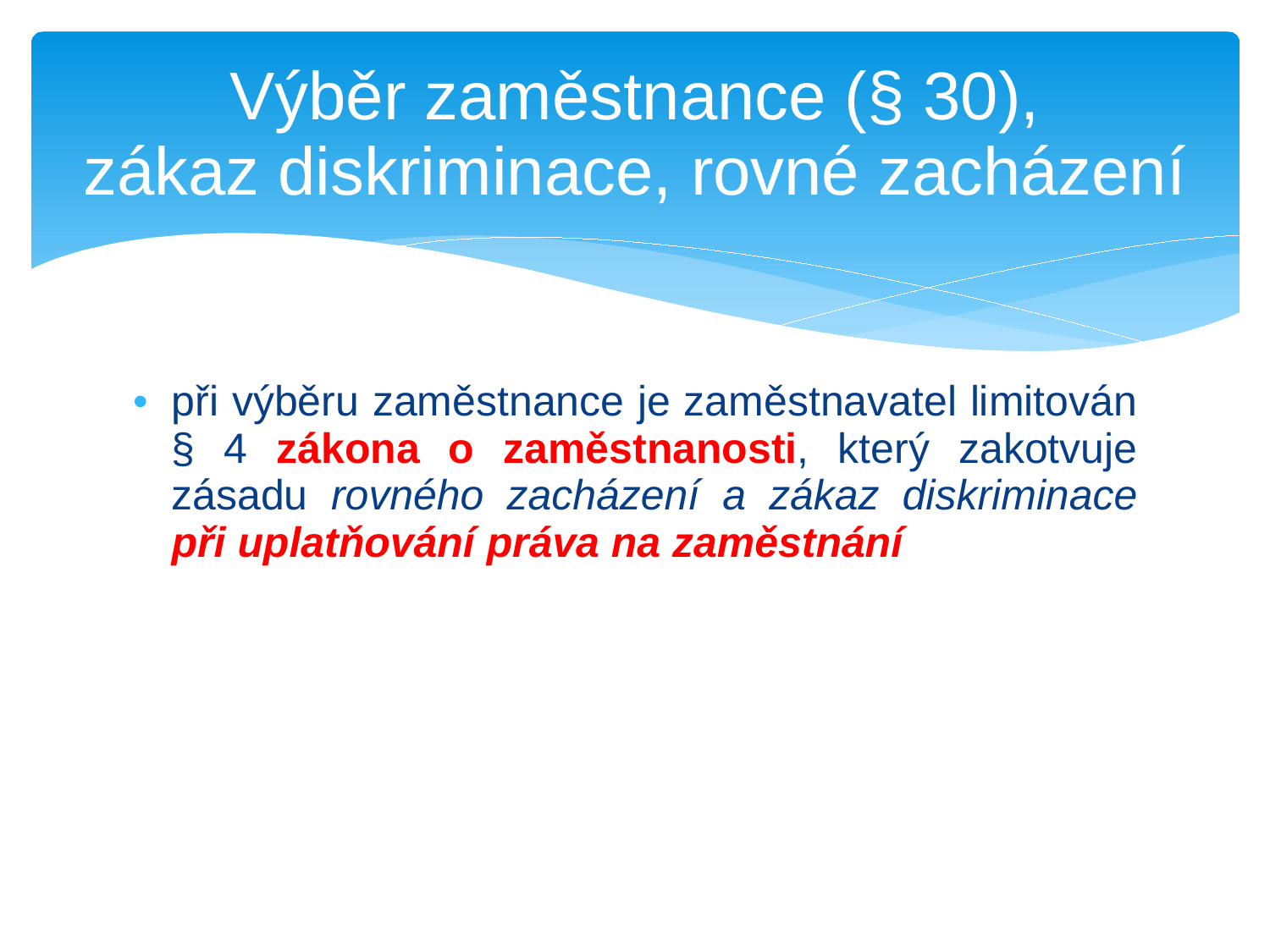

Výběr zaměstnance (§ 30),
zákaz diskriminace, rovné zacházení
# při výběru zaměstnance je zaměstnavatel limitován § 4 zákona o zaměstnanosti, který zakotvuje zásadu rovného zacházení a zákaz diskriminace při uplatňování práva na zaměstnání